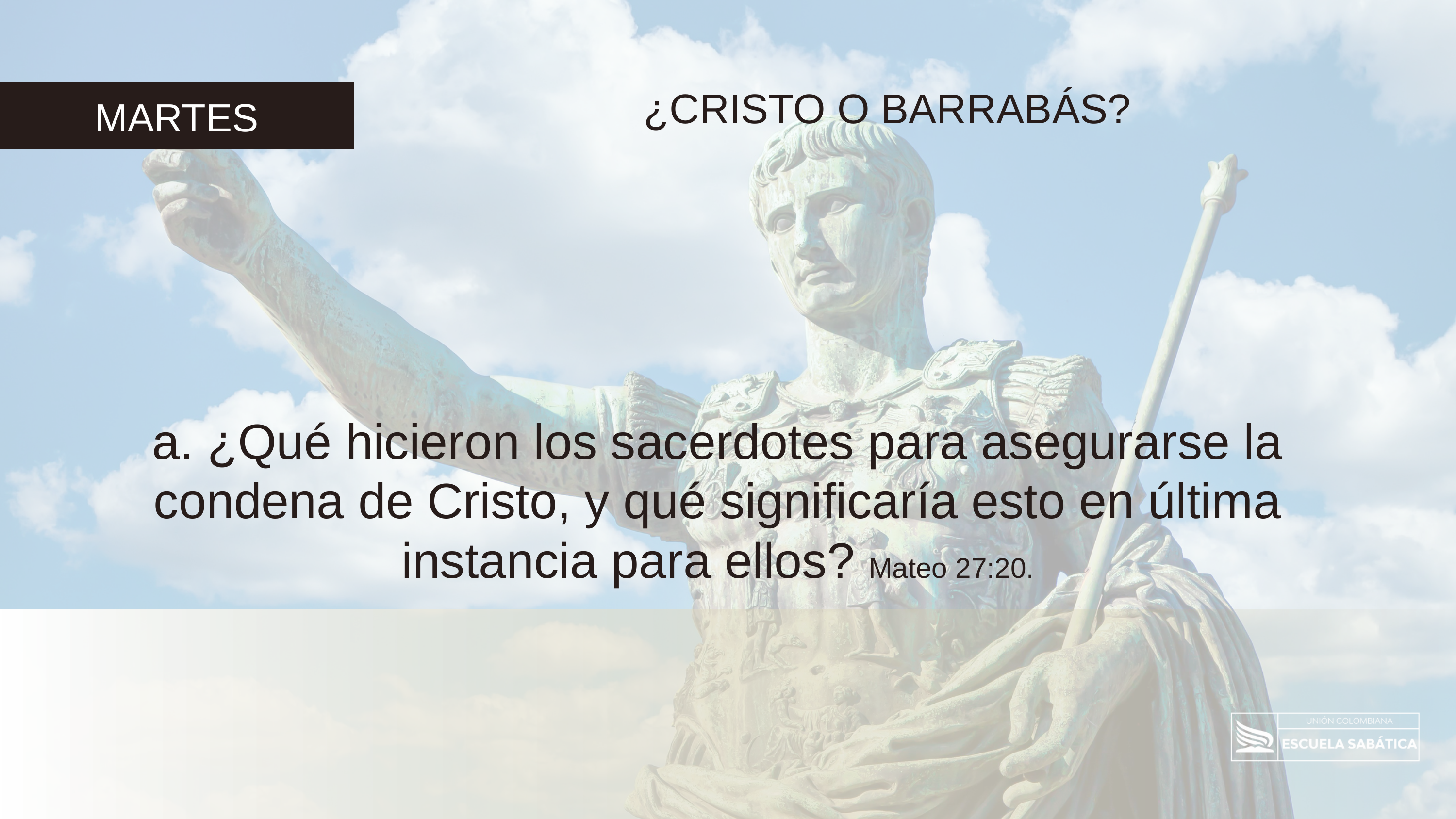

¿CRISTO O BARRABÁS?
MARTES
a. ¿Qué hicieron los sacerdotes para asegurarse la condena de Cristo, y qué significaría esto en última instancia para ellos? Mateo 27:20.